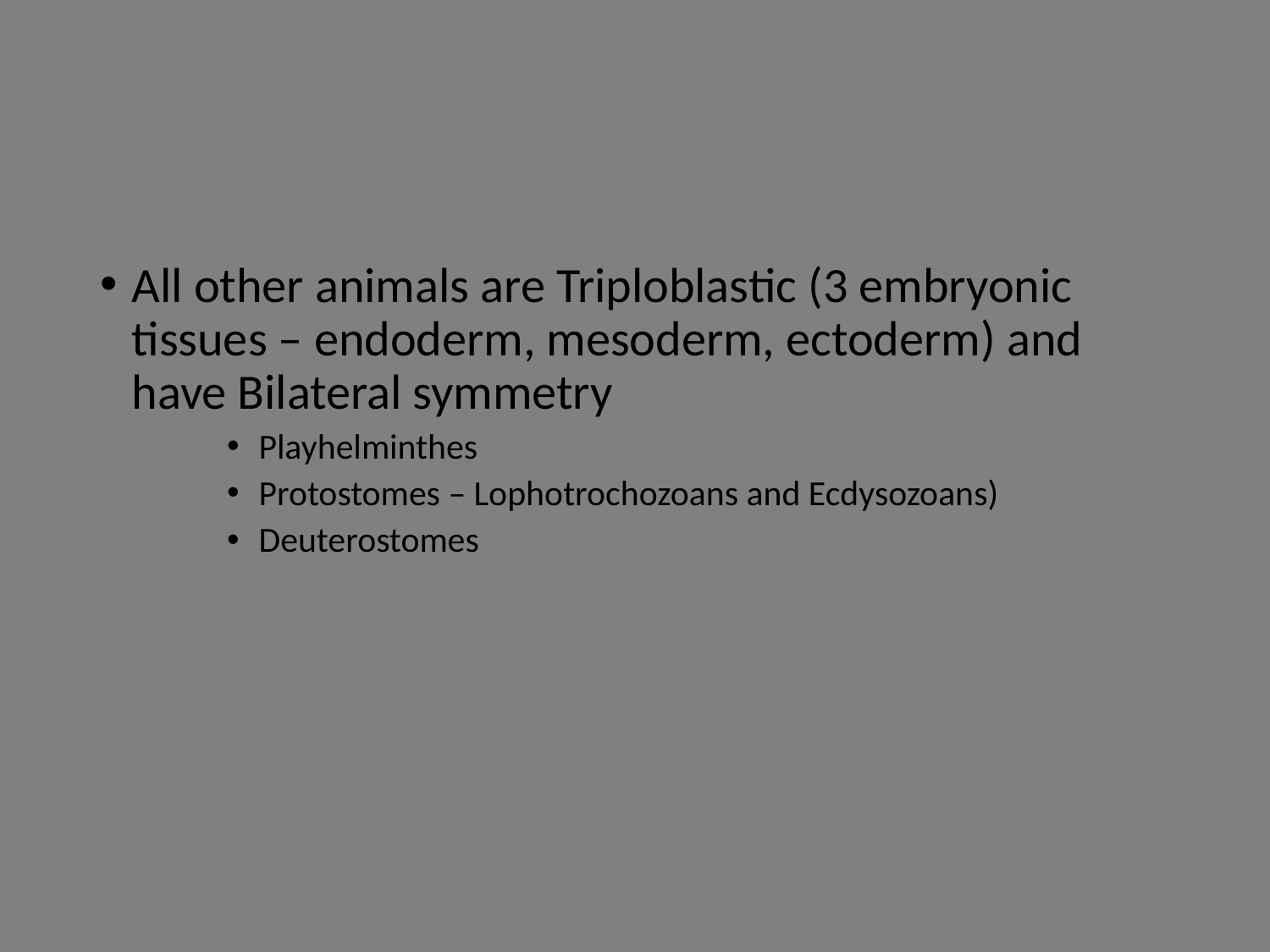

#
All other animals are Triploblastic (3 embryonic tissues – endoderm, mesoderm, ectoderm) and have Bilateral symmetry
Playhelminthes
Protostomes – Lophotrochozoans and Ecdysozoans)
Deuterostomes